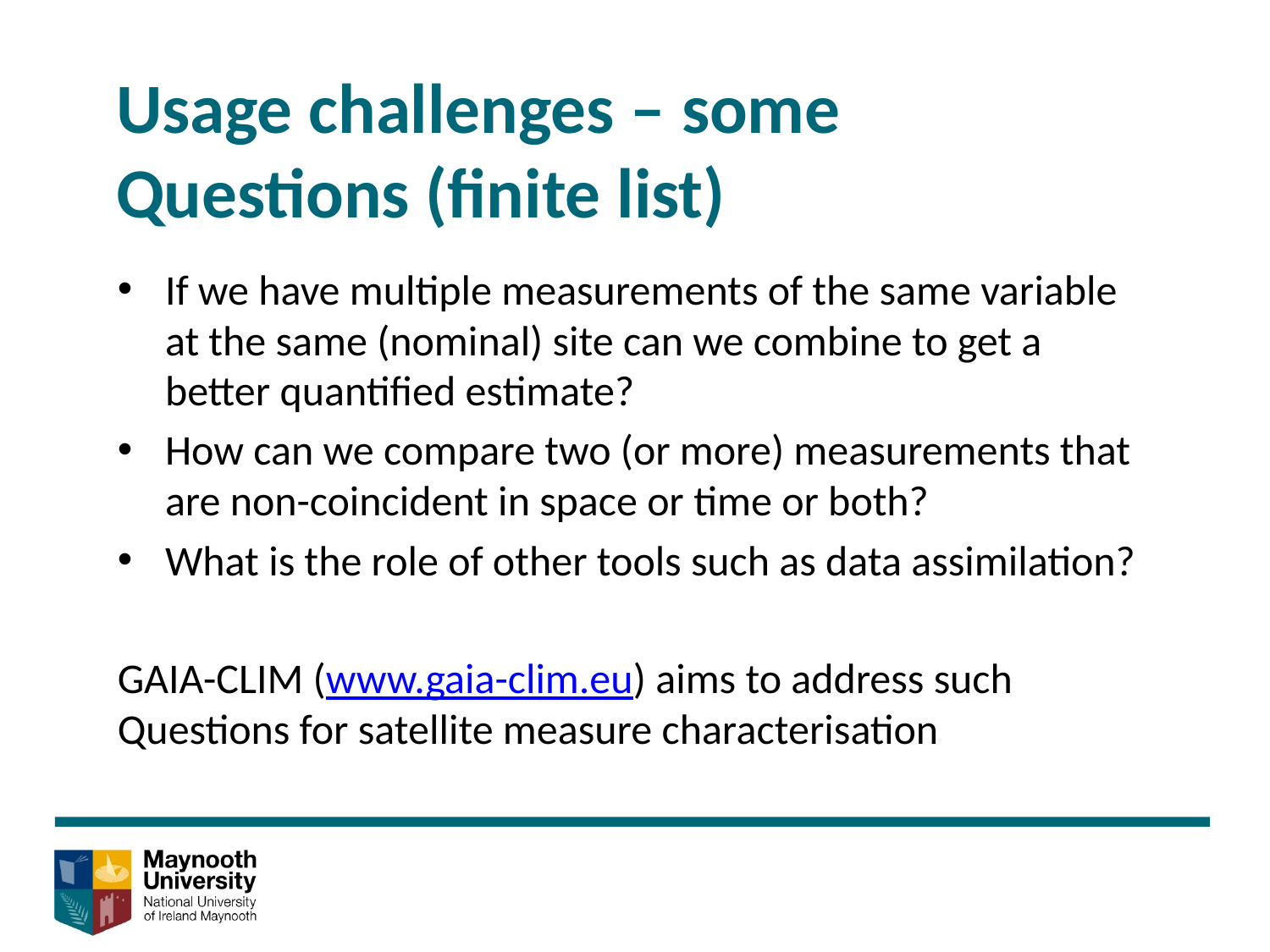

Usage challenges – some Questions (finite list)
If we have multiple measurements of the same variable at the same (nominal) site can we combine to get a better quantified estimate?
How can we compare two (or more) measurements that are non-coincident in space or time or both?
What is the role of other tools such as data assimilation?

GAIA-CLIM (www.gaia-clim.eu) aims to address such Questions for satellite measure characterisation